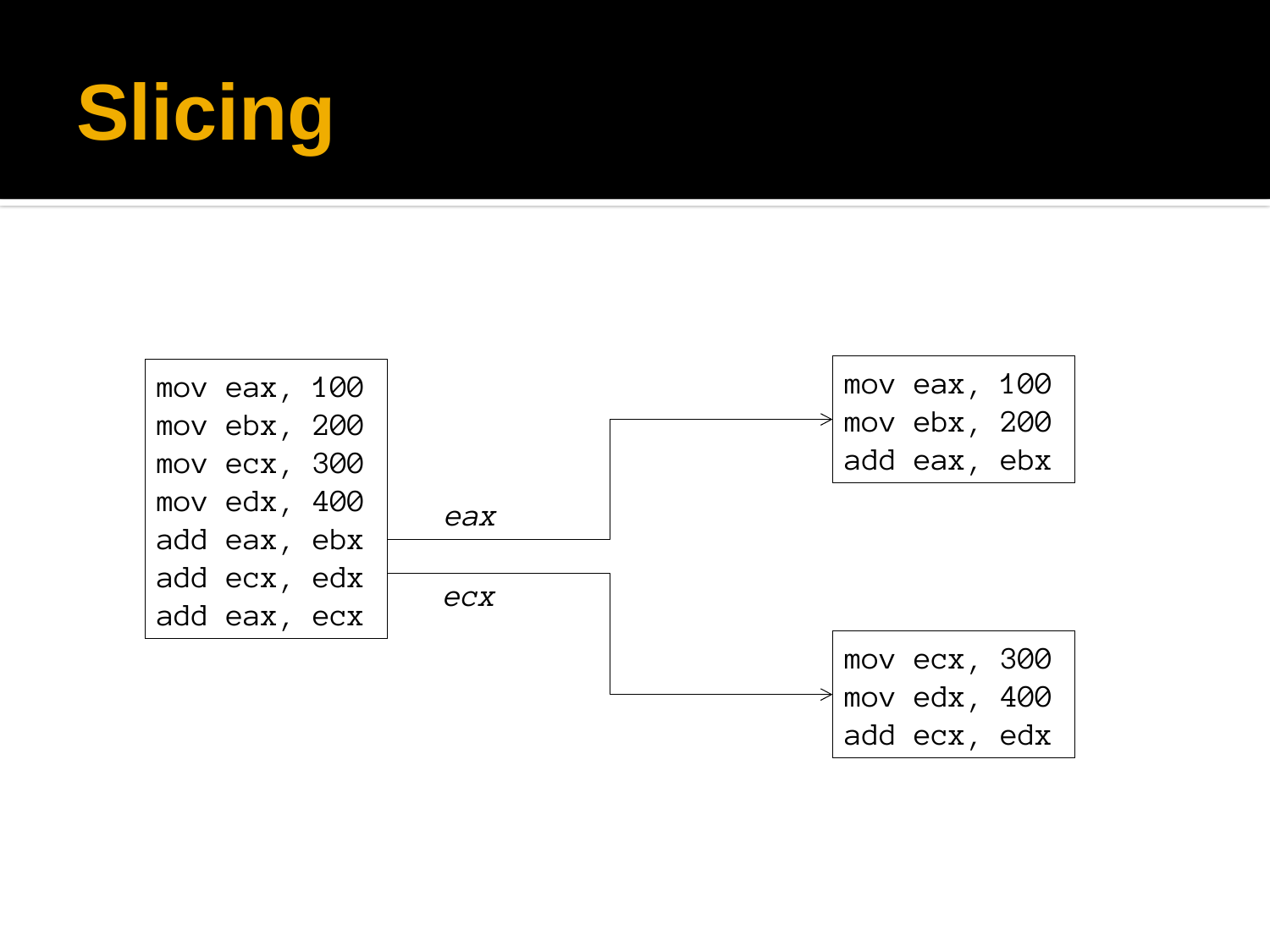

# Slicing
mov eax, 100
mov ebx, 200
add eax, ebx
mov eax, 100
mov ebx, 200
mov ecx, 300
mov edx, 400
add eax, ebx
add ecx, edx
add eax, ecx
eax
ecx
mov ecx, 300
mov edx, 400
add ecx, edx